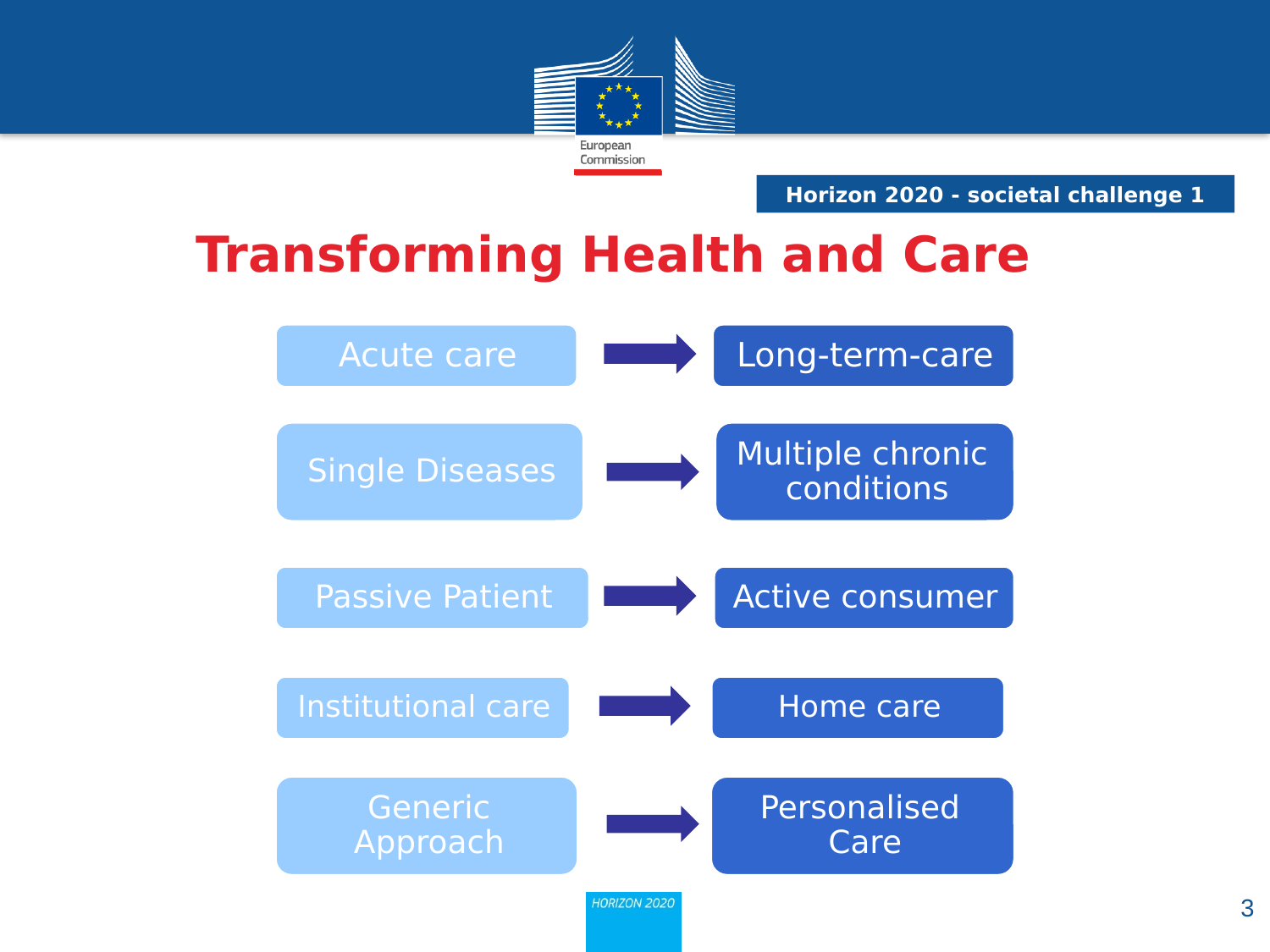

Transforming Health and Care
Acute care
Long-term-care
Single Diseases
Multiple chronic
conditions
Passive Patient
Active consumer
Institutional care
Home care
Generic Approach
Personalised
Care
3